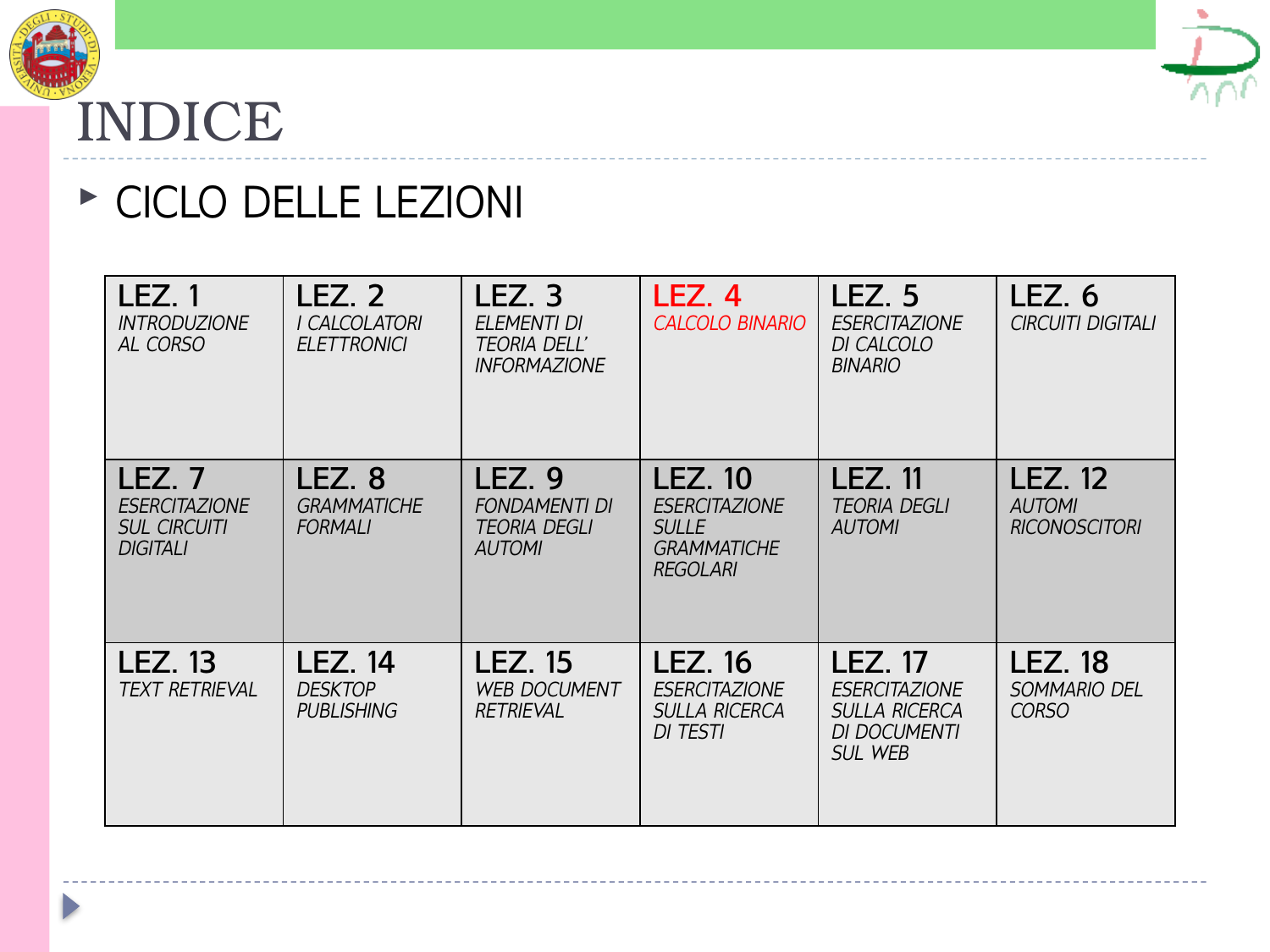

# INDICE
CICLO DELLE LEZIONI
| LEZ. 1 INTRODUZIONE AL CORSO | LEZ. 2 I CALCOLATORI ELETTRONICI | LEZ. 3 ELEMENTI DI TEORIA DELL’ INFORMAZIONE | LEZ. 4 CALCOLO BINARIO | LEZ. 5 ESERCITAZIONE DI CALCOLO BINARIO | LEZ. 6 CIRCUITI DIGITALI |
| --- | --- | --- | --- | --- | --- |
| LEZ. 7 ESERCITAZIONE SUL CIRCUITI DIGITALI | LEZ. 8 GRAMMATICHE FORMALI | LEZ. 9 FONDAMENTI DI TEORIA DEGLI AUTOMI | LEZ. 10 ESERCITAZIONE SULLE GRAMMATICHE REGOLARI | LEZ. 11 TEORIA DEGLI AUTOMI | LEZ. 12 AUTOMI RICONOSCITORI |
| LEZ. 13 TEXT RETRIEVAL | LEZ. 14 DESKTOP PUBLISHING | LEZ. 15 WEB DOCUMENT RETRIEVAL | LEZ. 16 ESERCITAZIONE SULLA RICERCA DI TESTI | LEZ. 17 ESERCITAZIONE SULLA RICERCA DI DOCUMENTI SUL WEB | LEZ. 18 SOMMARIO DEL CORSO |